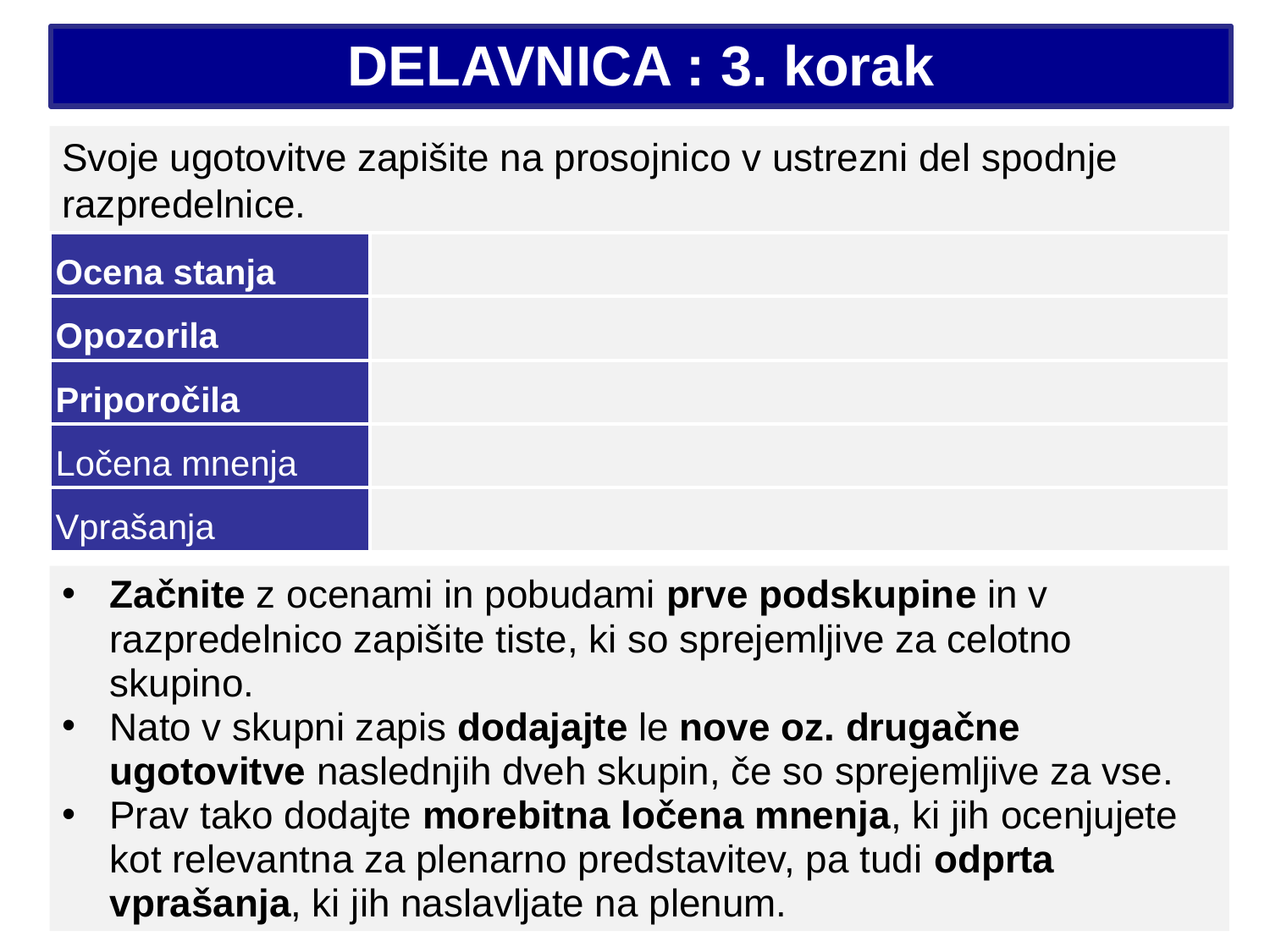

# DELAVNICA : 3. korak
Svoje ugotovitve zapišite na prosojnico v ustrezni del spodnje razpredelnice.
| Ocena stanja |  |
| --- | --- |
| Opozorila |  |
| Priporočila |  |
| Ločena mnenja |  |
| Vprašanja |  |
Začnite z ocenami in pobudami prve podskupine in v razpredelnico zapišite tiste, ki so sprejemljive za celotno skupino.
Nato v skupni zapis dodajajte le nove oz. drugačne ugotovitve naslednjih dveh skupin, če so sprejemljive za vse.
Prav tako dodajte morebitna ločena mnenja, ki jih ocenjujete kot relevantna za plenarno predstavitev, pa tudi odprta vprašanja, ki jih naslavljate na plenum.